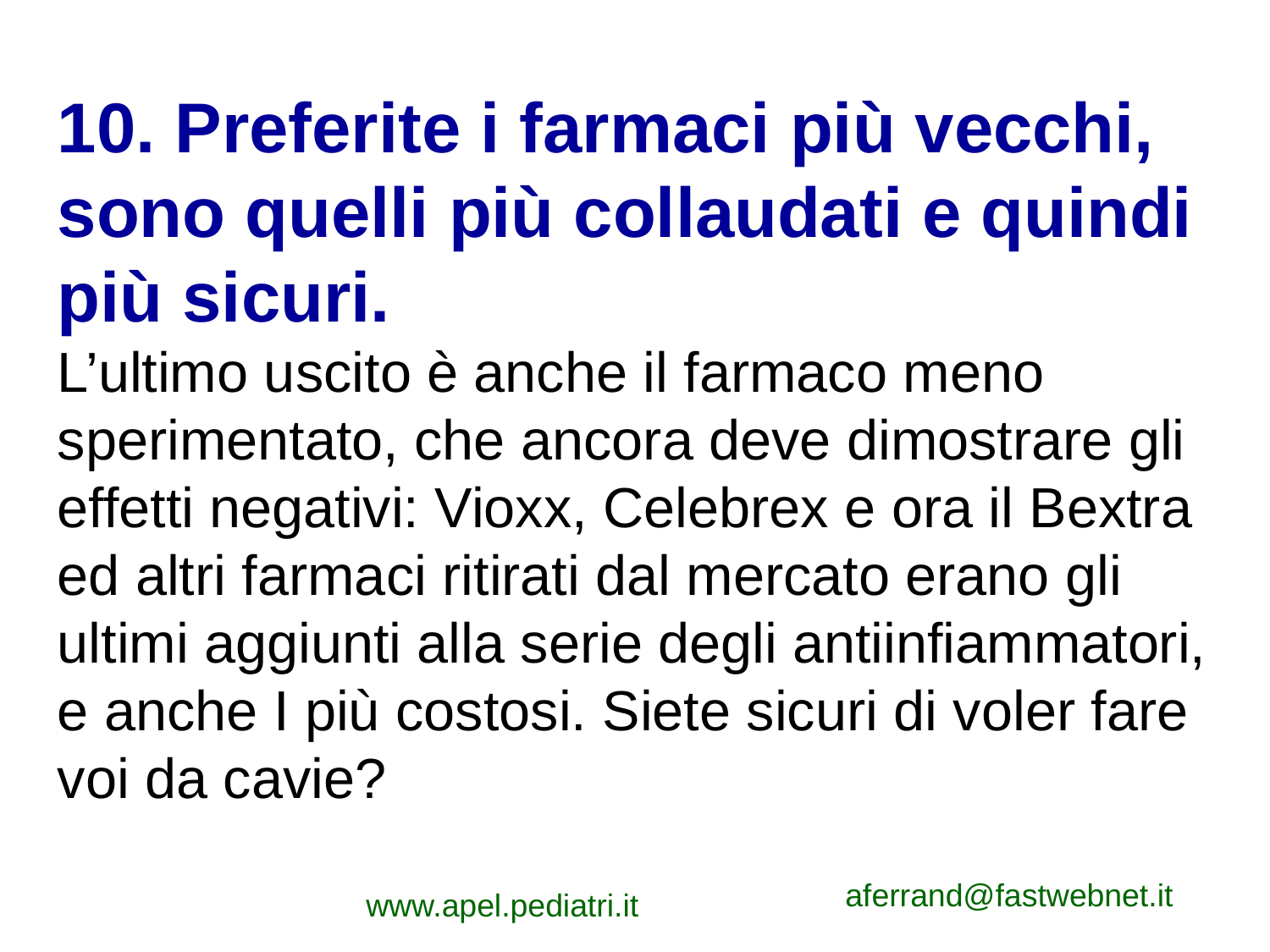

10. Preferite i farmaci più vecchi, sono quelli più collaudati e quindi più sicuri.
L’ultimo uscito è anche il farmaco meno sperimentato, che ancora deve dimostrare gli effetti negativi: Vioxx, Celebrex e ora il Bextra ed altri farmaci ritirati dal mercato erano gli ultimi aggiunti alla serie degli antiinfiammatori, e anche I più costosi. Siete sicuri di voler fare voi da cavie?